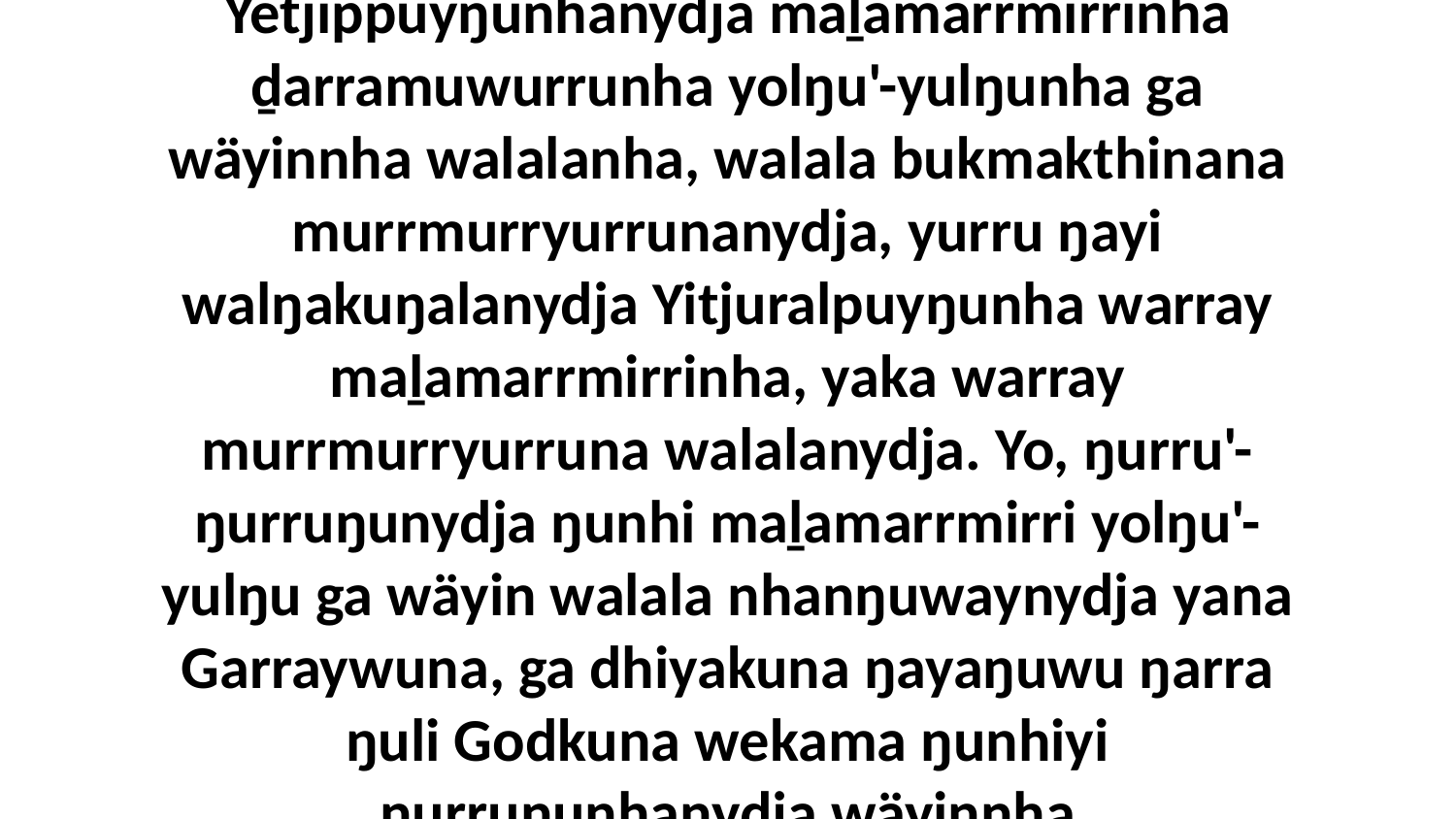

15 Ŋunhi ŋayi yukurrana Yetjippuyŋuyu buŋgawayu baṯ bitjarra mulkana ŋilimurrunha, ga yakana ŋayi ŋilimurrunha ŋula djuy'yurrunanydja, bala Garrayyunydja marrtjina bumara rakunyguŋala warray Yetjippuyŋunhanydja maḻamarrmirrinha ḏarramuwurrunha yolŋu'-yulŋunha ga wäyinnha walalanha, walala bukmakthinana murrmurryurrunanydja, yurru ŋayi walŋakuŋalanydja Yitjuralpuyŋunha warray maḻamarrmirrinha, yaka warray murrmurryurruna walalanydja. Yo, ŋurru'-ŋurruŋunydja ŋunhi maḻamarrmirri yolŋu'-yulŋu ga wäyin walala nhanŋuwaynydja yana Garraywuna, ga dhiyakuna ŋayaŋuwu ŋarra ŋuli Godkuna wekama ŋunhiyi ŋurruŋunhanydja wäyinnha maḻamarrnhanydja, ga ŋurruŋunhanydja gäthu'mirriŋunha maḻamarrnhanydja ŋarra ŋuli buku-ruŋinyamarama warray bäyim, liŋgu ŋayi ŋunhi Godkuna nhanŋuwaynha yana.